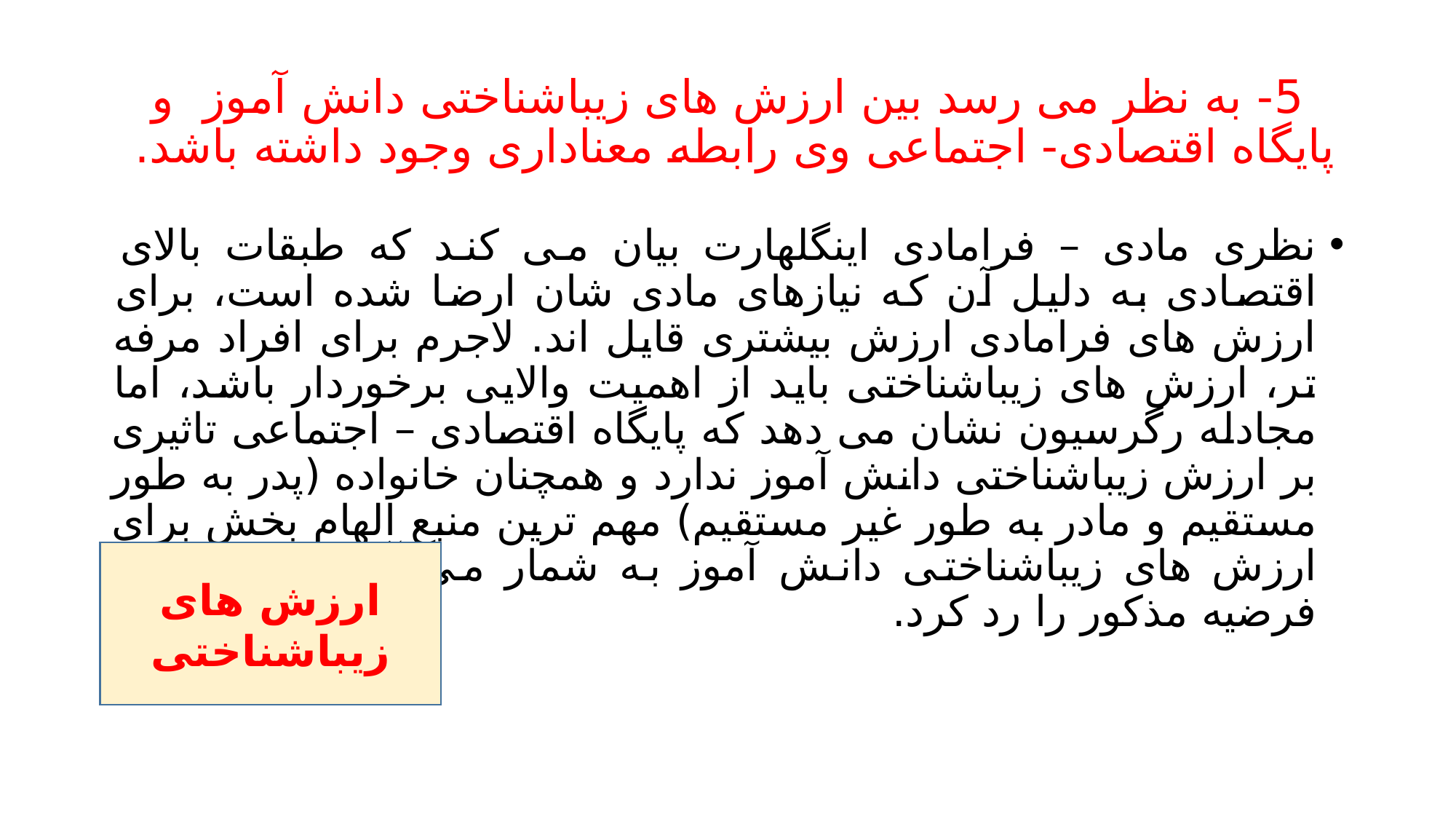

# 5- به نظر می رسد بین ارزش های زیباشناختی دانش آموز  و پایگاه اقتصادی- اجتماعی وی رابطه معناداری وجود داشته باشد.
نظری مادی – فرامادی اینگلهارت بیان می کند که طبقات بالای اقتصادی به دلیل آن که نیازهای مادی شان ارضا شده است، برای ارزش های فرامادی ارزش بیشتری قایل اند. لاجرم برای افراد مرفه تر، ارزش های زیباشناختی باید از اهمیت والایی برخوردار باشد، اما مجادله رگرسیون نشان می دهد که پایگاه اقتصادی – اجتماعی تاثیری بر ارزش زیباشناختی دانش آموز ندارد و همچنان خانواده (پدر به طور مستقیم و مادر به طور غیر مستقیم) مهم ترین منبع الهام بخش برای ارزش های زیباشناختی دانش آموز به شمار می آیند و می توان فرضیه مذکور را رد کرد.
ارزش های زیباشناختی